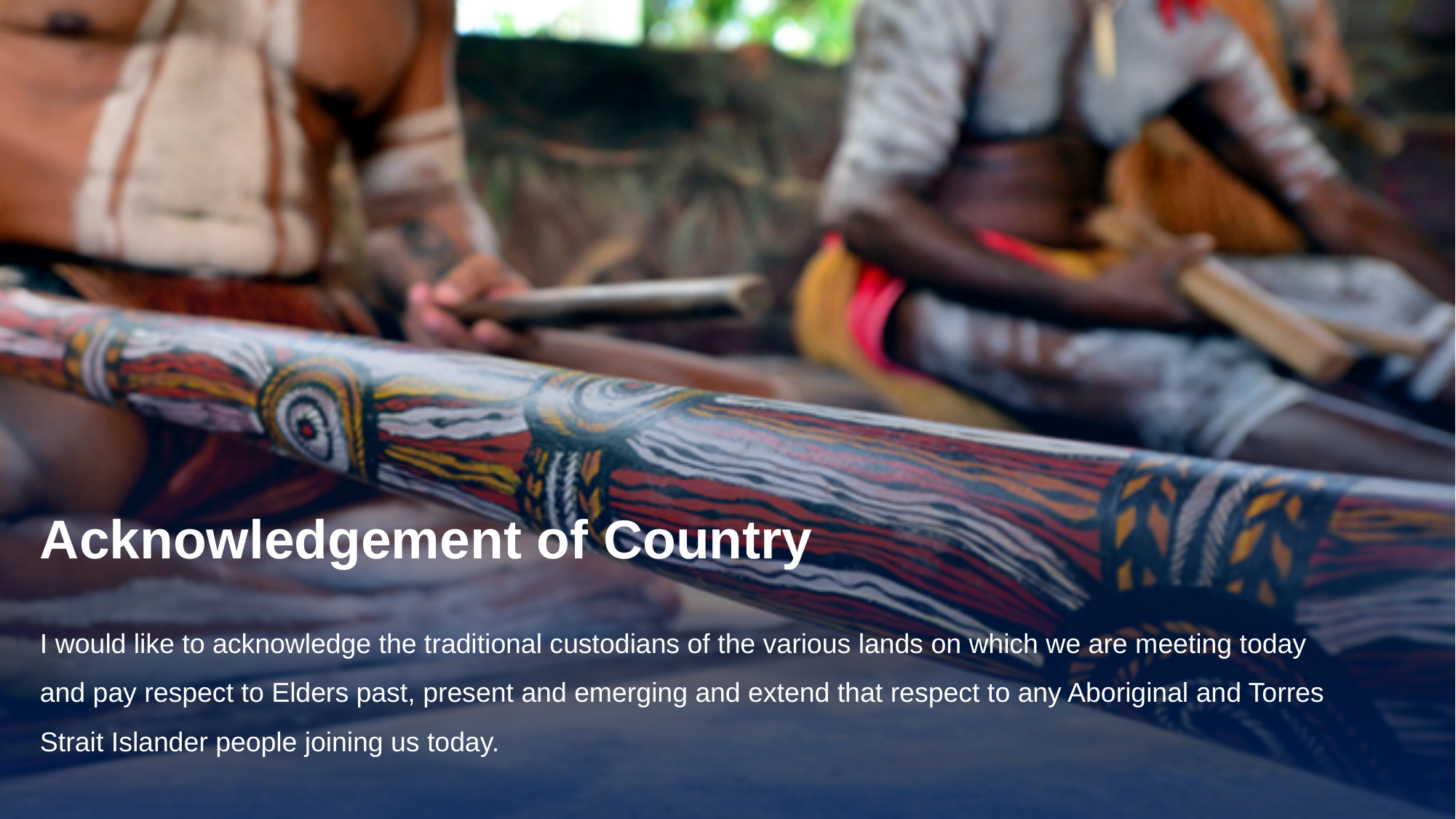

# Acknowledgement of Country
I would like to acknowledge the traditional custodians of the various lands on which we are meeting today and pay respect to Elders past, present and emerging and extend that respect to any Aboriginal and Torres Strait Islander people joining us today.